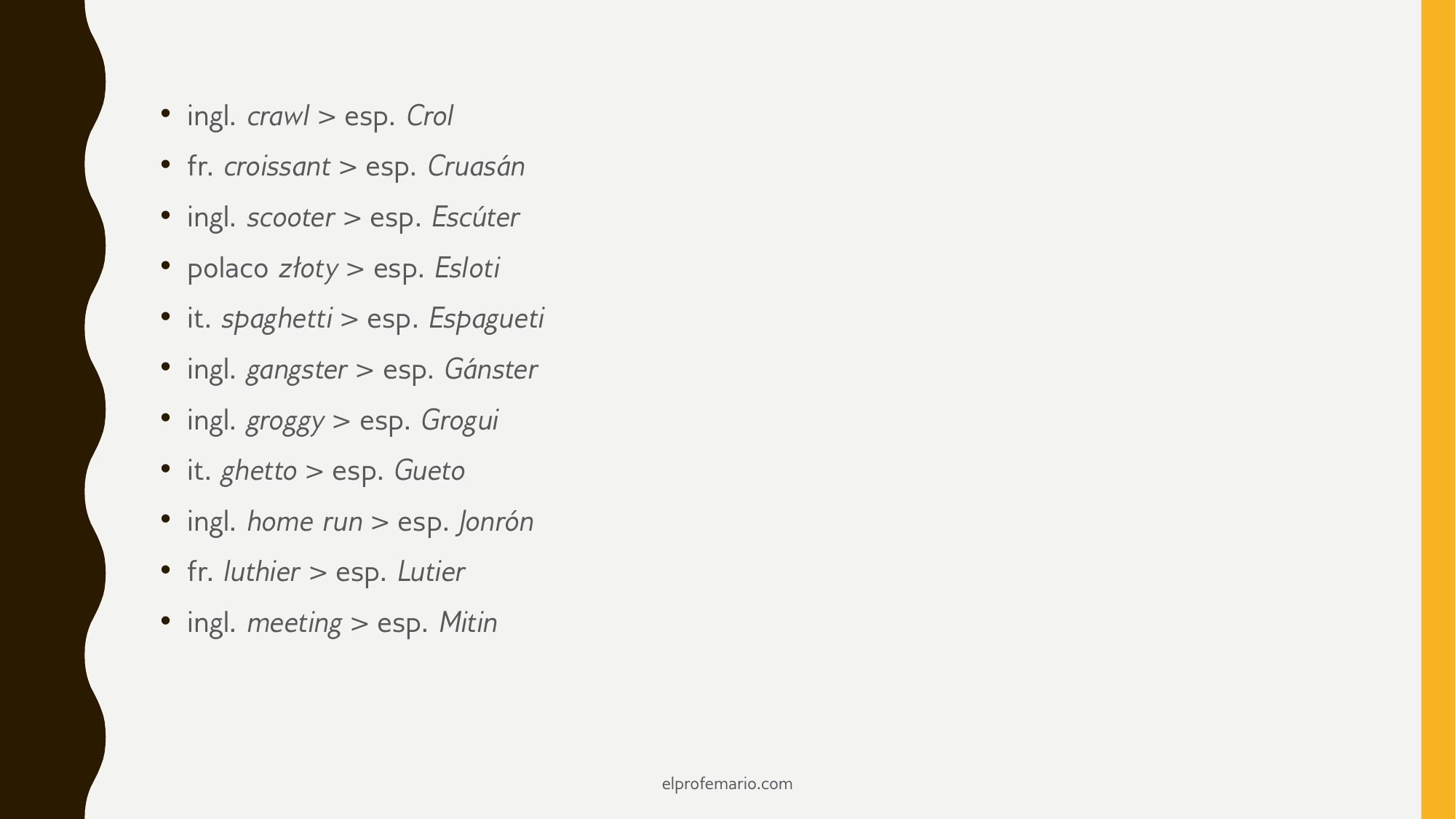

ingl. crawl > esp. Crol
fr. croissant > esp. Cruasán
ingl. scooter > esp. Escúter
polaco złoty > esp. Esloti
it. spaghetti > esp. Espagueti
ingl. gangster > esp. Gánster
ingl. groggy > esp. Grogui
it. ghetto > esp. Gueto
ingl. home run > esp. Jonrón
fr. luthier > esp. Lutier
ingl. meeting > esp. Mitin

elprofemario.com